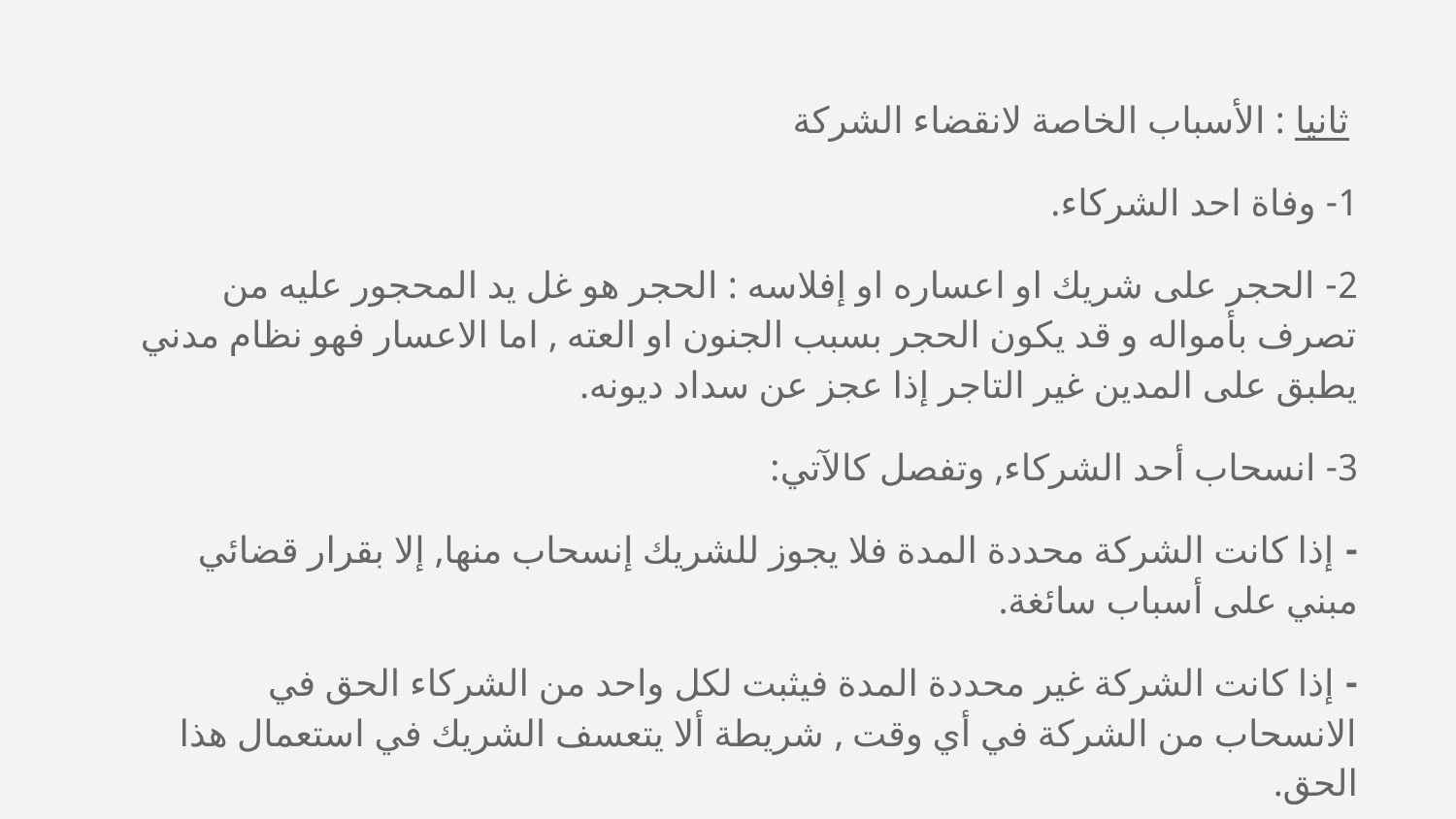

ثانيا : الأسباب الخاصة لانقضاء الشركة
1- وفاة احد الشركاء.
2- الحجر على شريك او اعساره او إفلاسه : الحجر هو غل يد المحجور عليه من تصرف بأمواله و قد يكون الحجر بسبب الجنون او العته , اما الاعسار فهو نظام مدني يطبق على المدين غير التاجر إذا عجز عن سداد ديونه.
3- انسحاب أحد الشركاء, وتفصل كالآتي:
- إذا كانت الشركة محددة المدة فلا يجوز للشريك إنسحاب منها, إلا بقرار قضائي مبني على أسباب سائغة. ا
- إذا كانت الشركة غير محددة المدة فيثبت لكل واحد من الشركاء الحق في الانسحاب من الشركة في أي وقت , شريطة ألا يتعسف الشريك في استعمال هذا الحق. ا